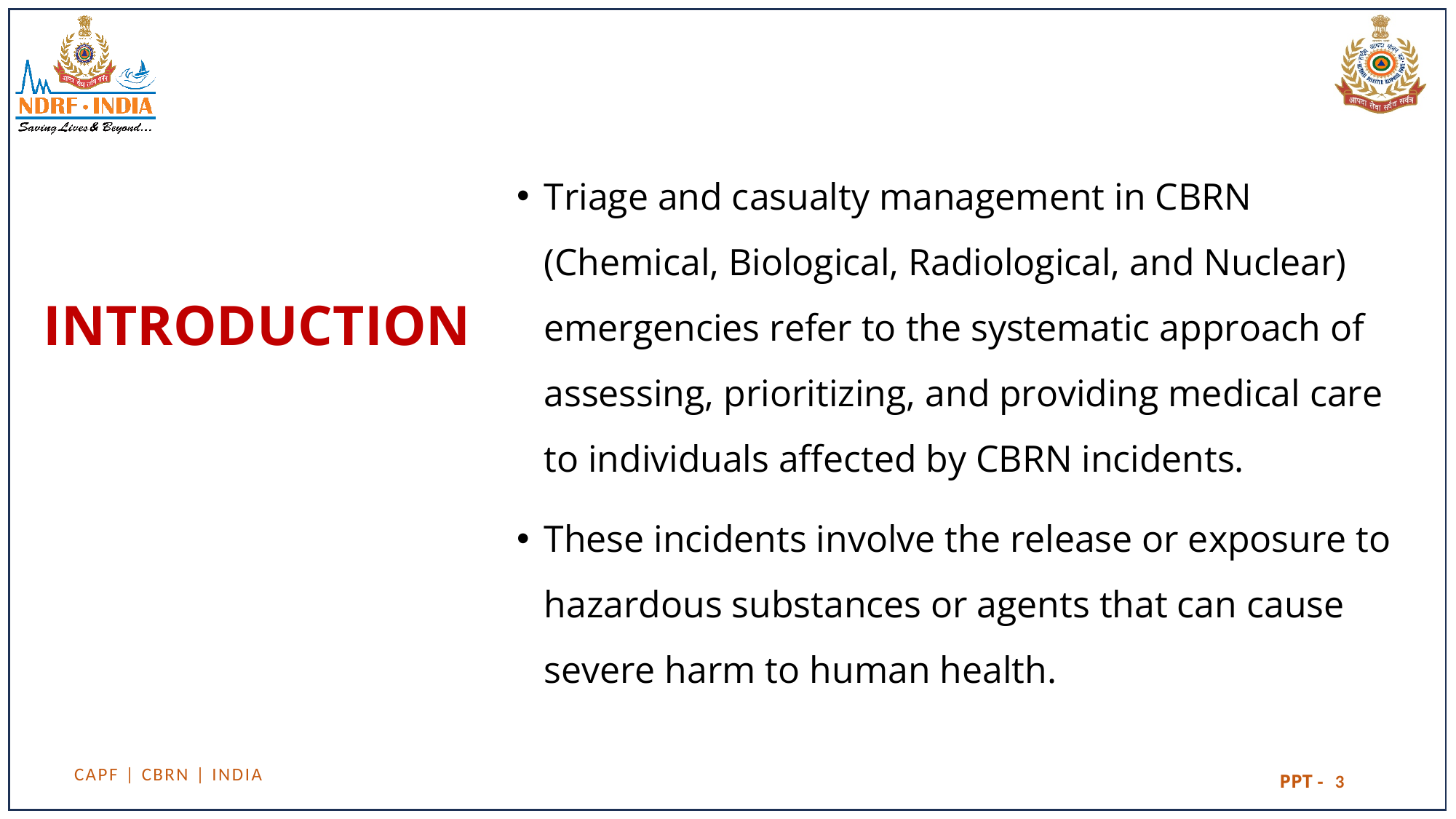

Triage and casualty management in CBRN (Chemical, Biological, Radiological, and Nuclear) emergencies refer to the systematic approach of assessing, prioritizing, and providing medical care to individuals affected by CBRN incidents.
These incidents involve the release or exposure to hazardous substances or agents that can cause severe harm to human health.
# INTRODUCTION
3